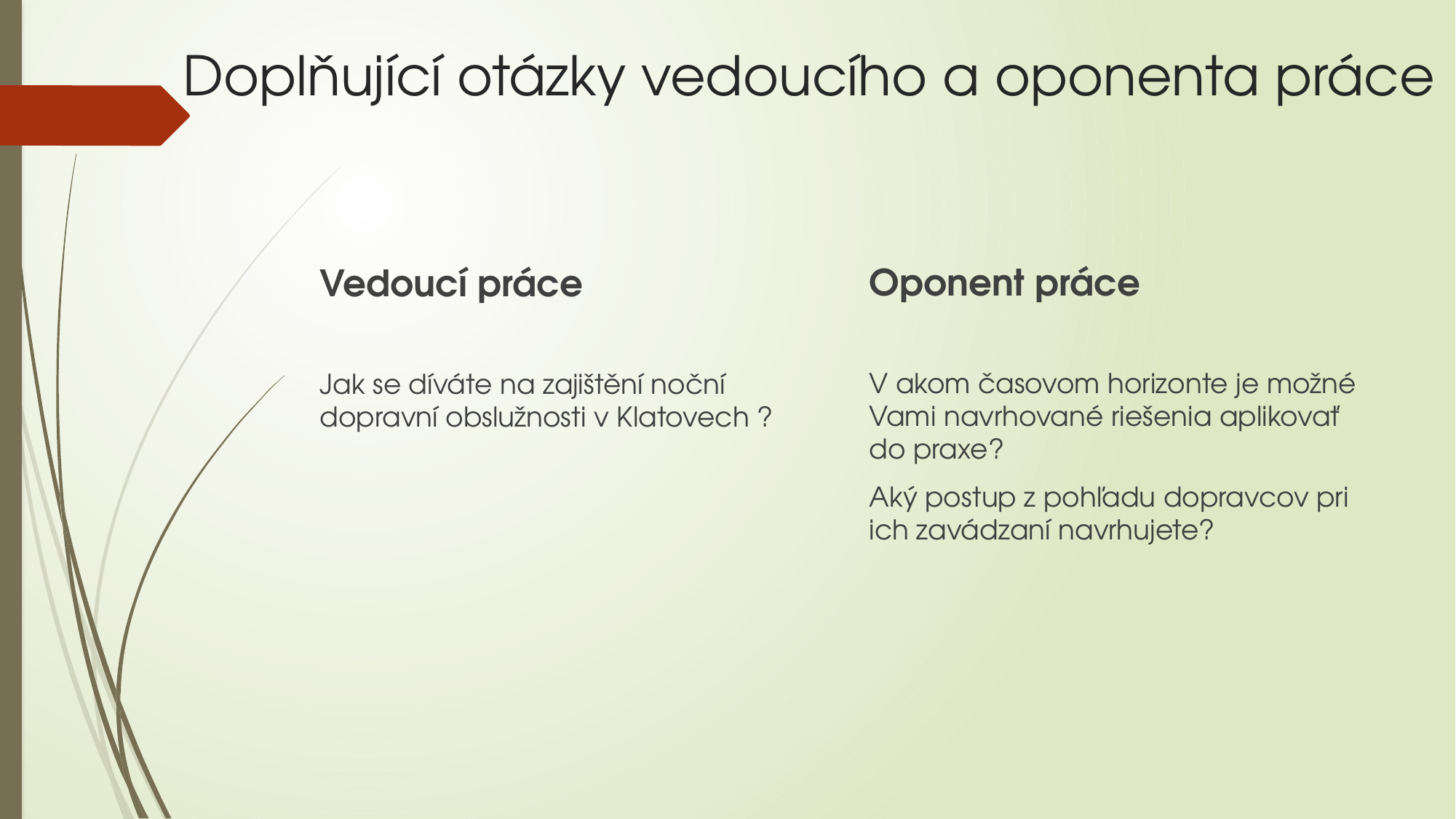

# Doplňující otázky vedoucího a oponenta práce
Oponent práce

V akom časovom horizonte je možné Vami navrhované riešenia aplikovať do praxe?
Aký postup z pohľadu dopravcov pri ich zavádzaní navrhujete?
Vedoucí práce

Jak se díváte na zajištění noční dopravní obslužnosti v Klatovech ?